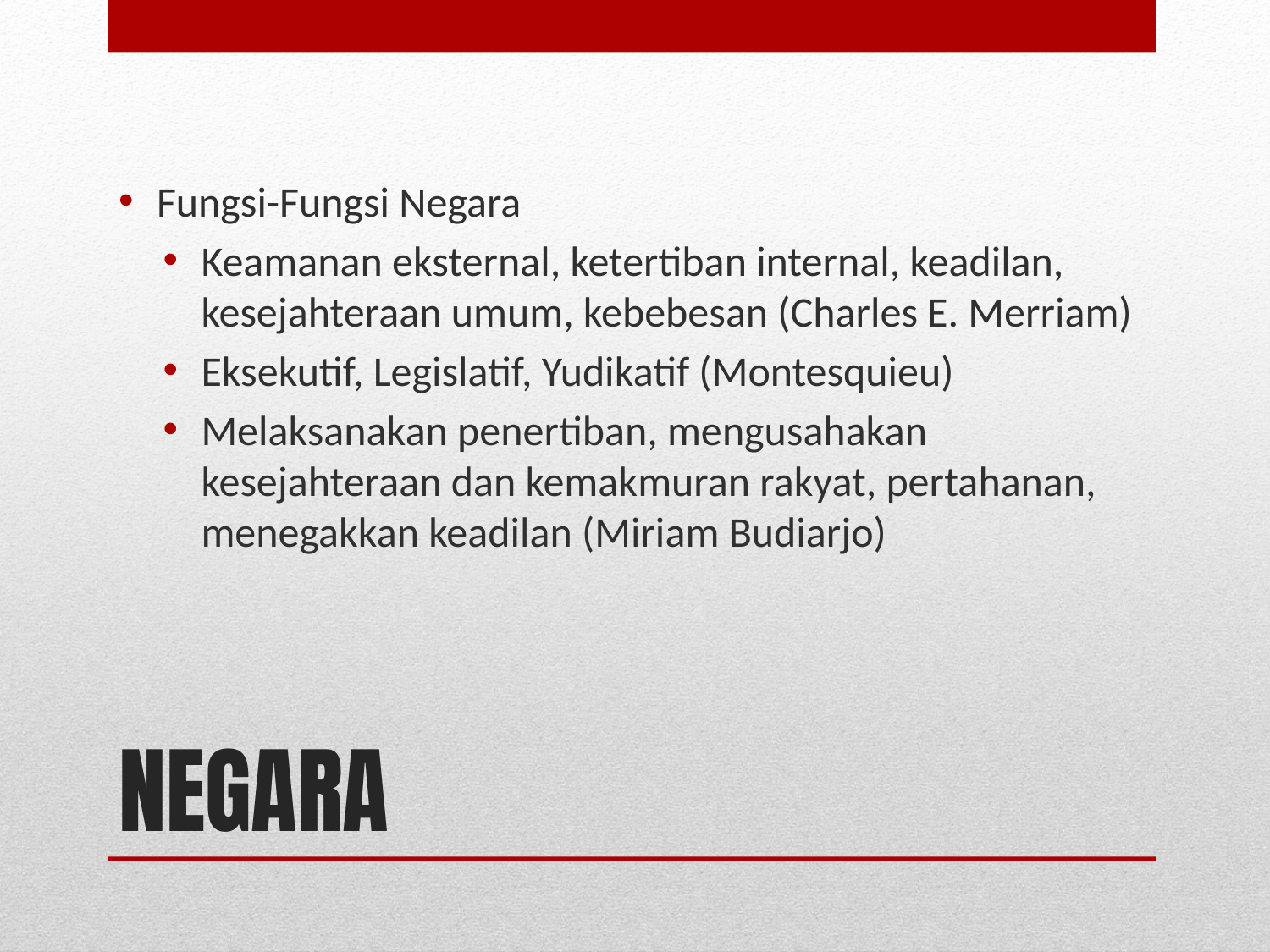

Fungsi-Fungsi Negara
Keamanan eksternal, ketertiban internal, keadilan, kesejahteraan umum, kebebesan (Charles E. Merriam)
Eksekutif, Legislatif, Yudikatif (Montesquieu)
Melaksanakan penertiban, mengusahakan kesejahteraan dan kemakmuran rakyat, pertahanan, menegakkan keadilan (Miriam Budiarjo)
# NEGARA